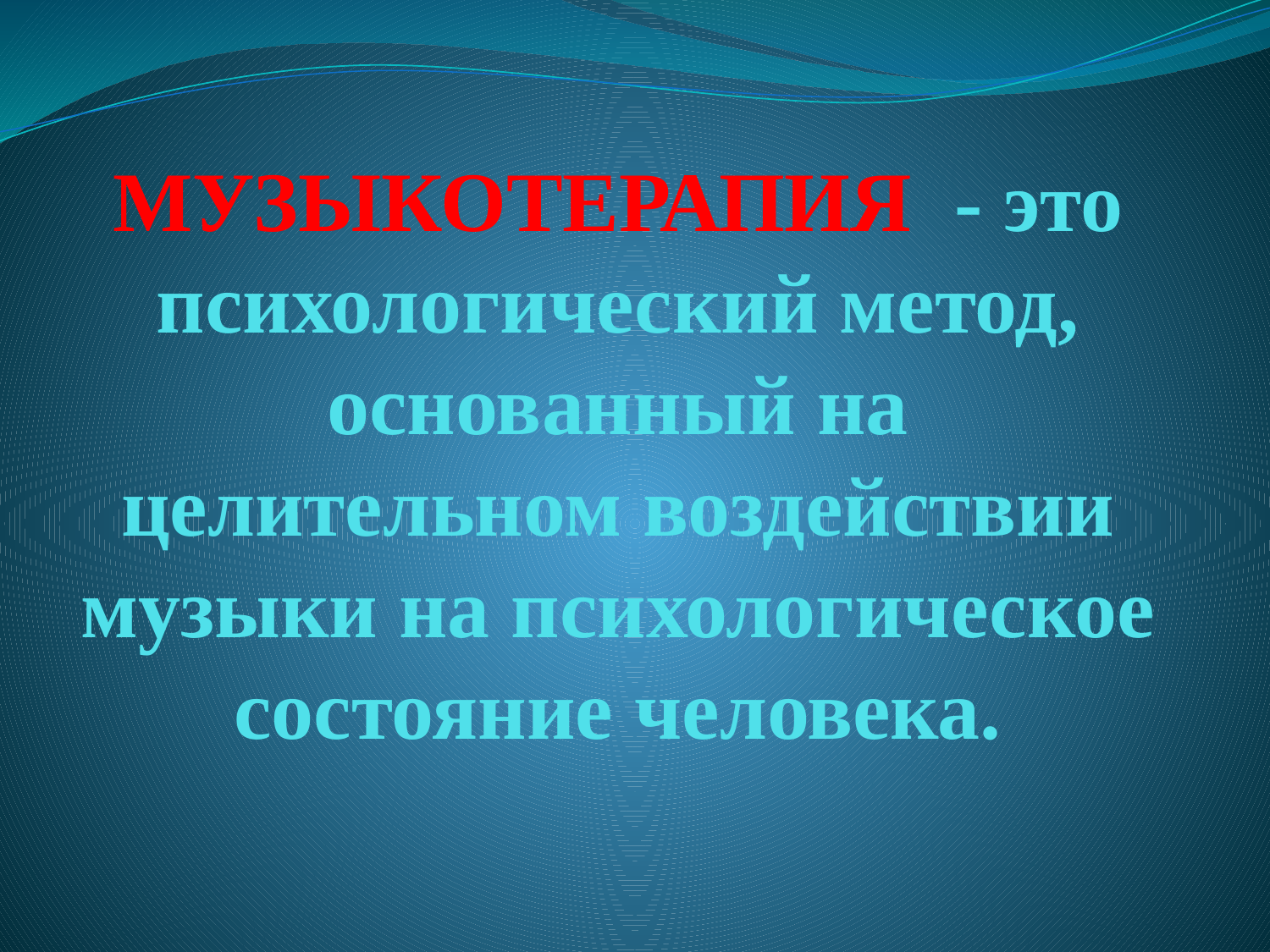

# МУЗЫКОТЕРАПИЯ  - это психологический метод, основанный на целительном воздействии музыки на психологическое состояние человека.